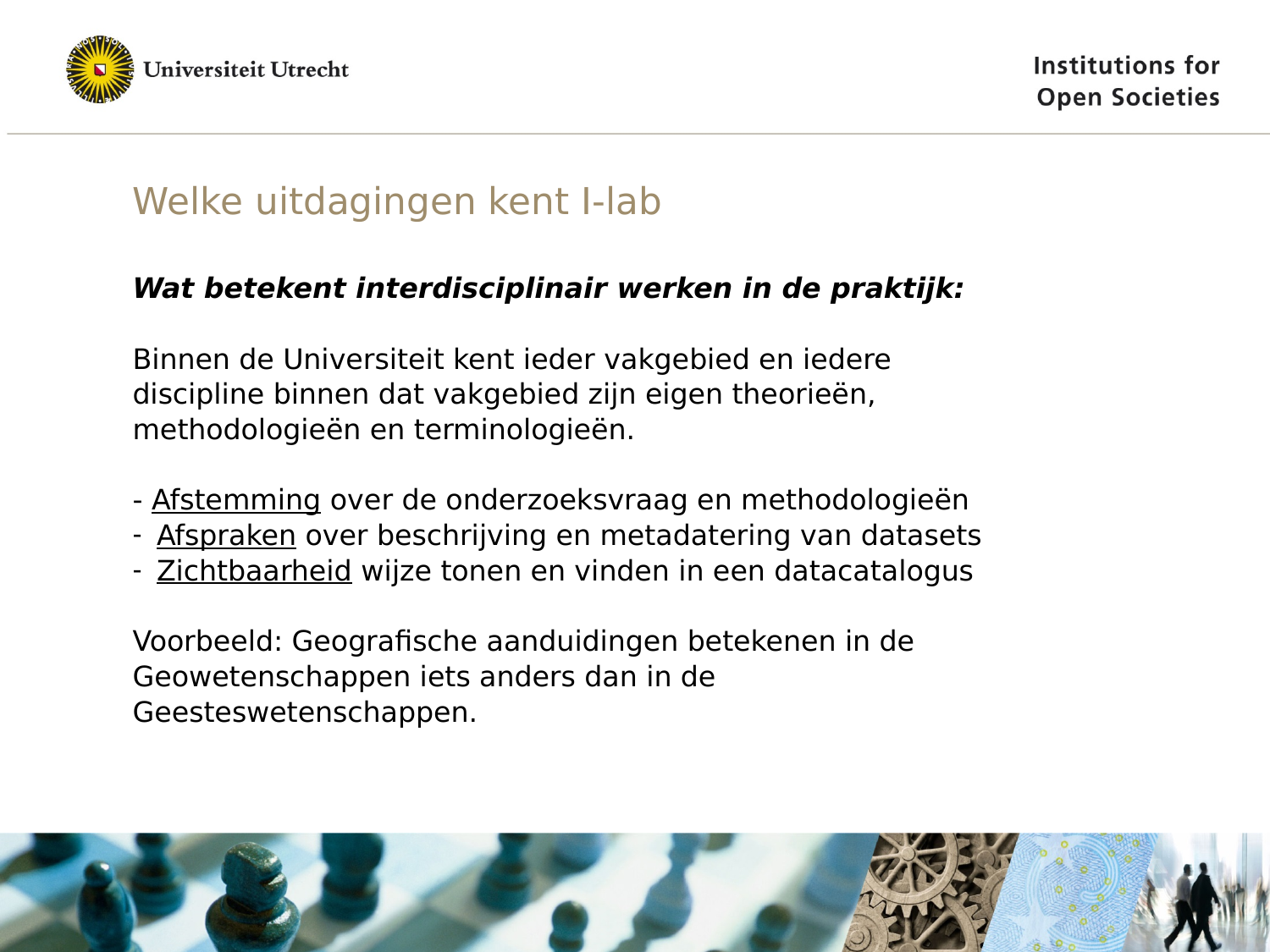

# Welke uitdagingen kent I-lab
Wat betekent interdisciplinair werken in de praktijk:

Binnen de Universiteit kent ieder vakgebied en iedere discipline binnen dat vakgebied zijn eigen theorieën, methodologieën en terminologieën.
- Afstemming over de onderzoeksvraag en methodologieën
 Afspraken over beschrijving en metadatering van datasets
 Zichtbaarheid wijze tonen en vinden in een datacatalogus

Voorbeeld: Geografische aanduidingen betekenen in de Geowetenschappen iets anders dan in de Geesteswetenschappen.